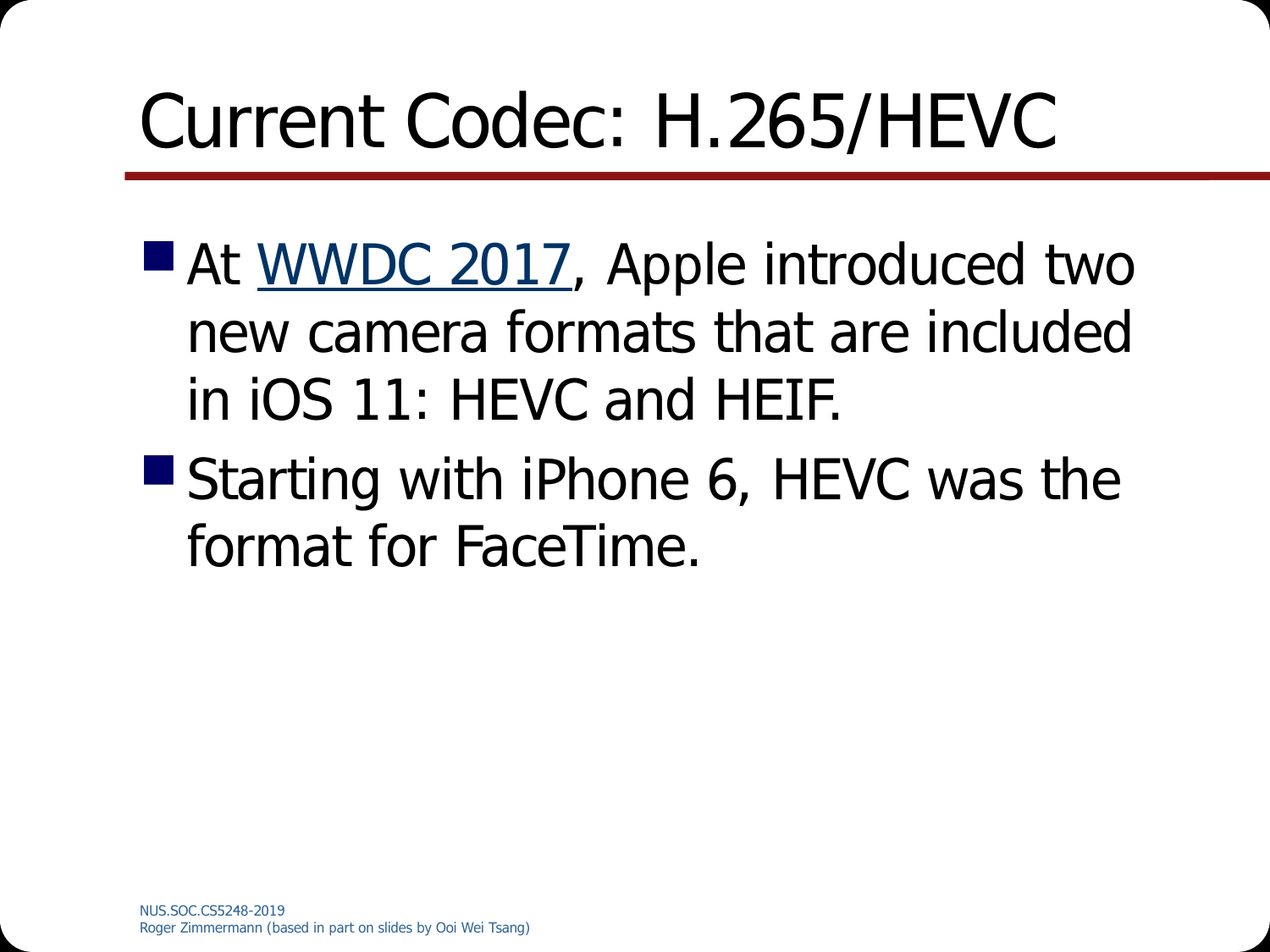

# Current Codec: H.265/HEVC
At WWDC 2017, Apple introduced two new camera formats that are included in iOS 11: HEVC and HEIF.
Starting with iPhone 6, HEVC was the format for FaceTime.

NUS.SOC.CS5248-2019
Roger Zimmermann (based in part on slides by Ooi Wei Tsang)